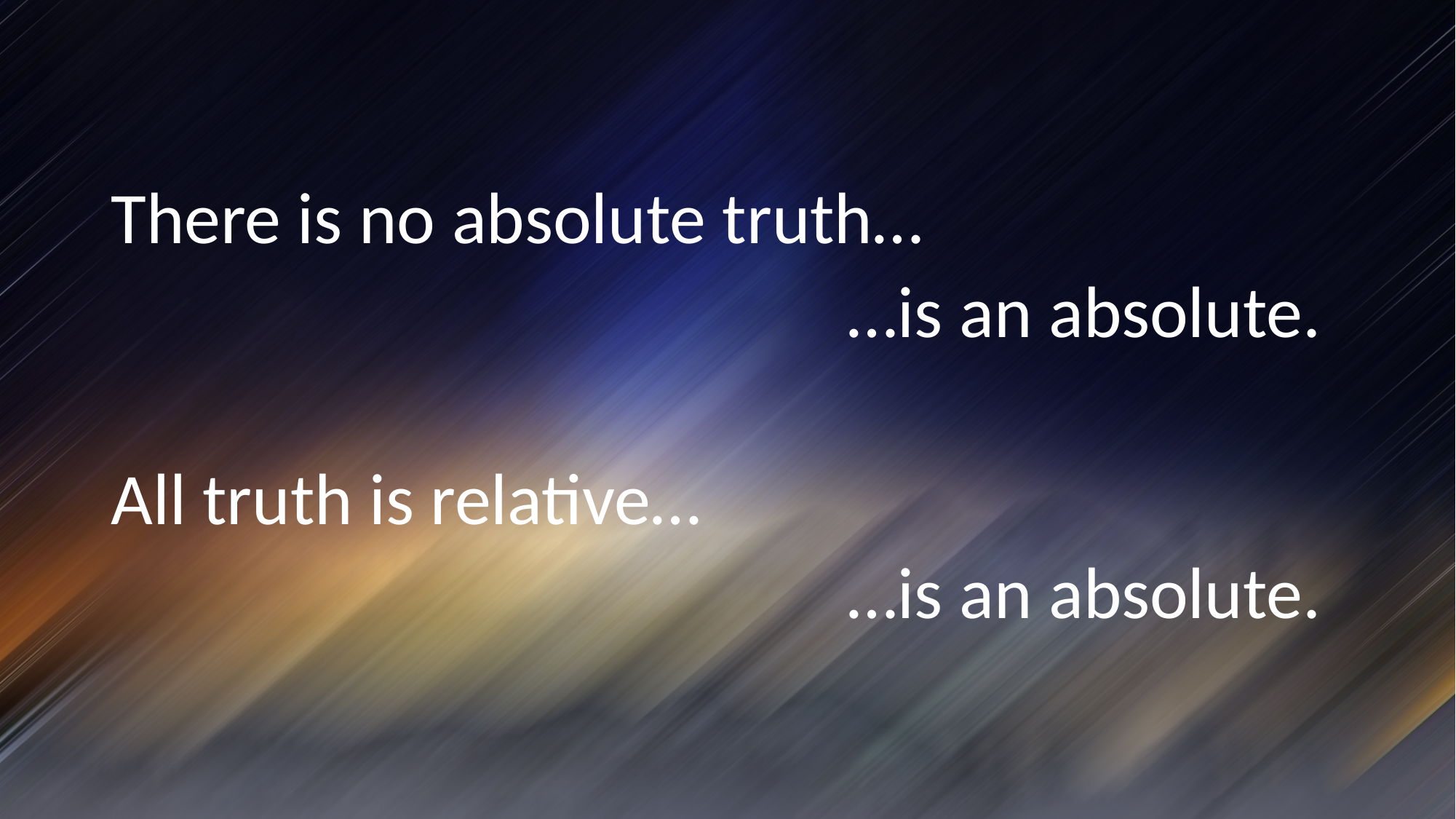

There is no absolute truth…
						     …is an absolute.

All truth is relative…
						     …is an absolute.